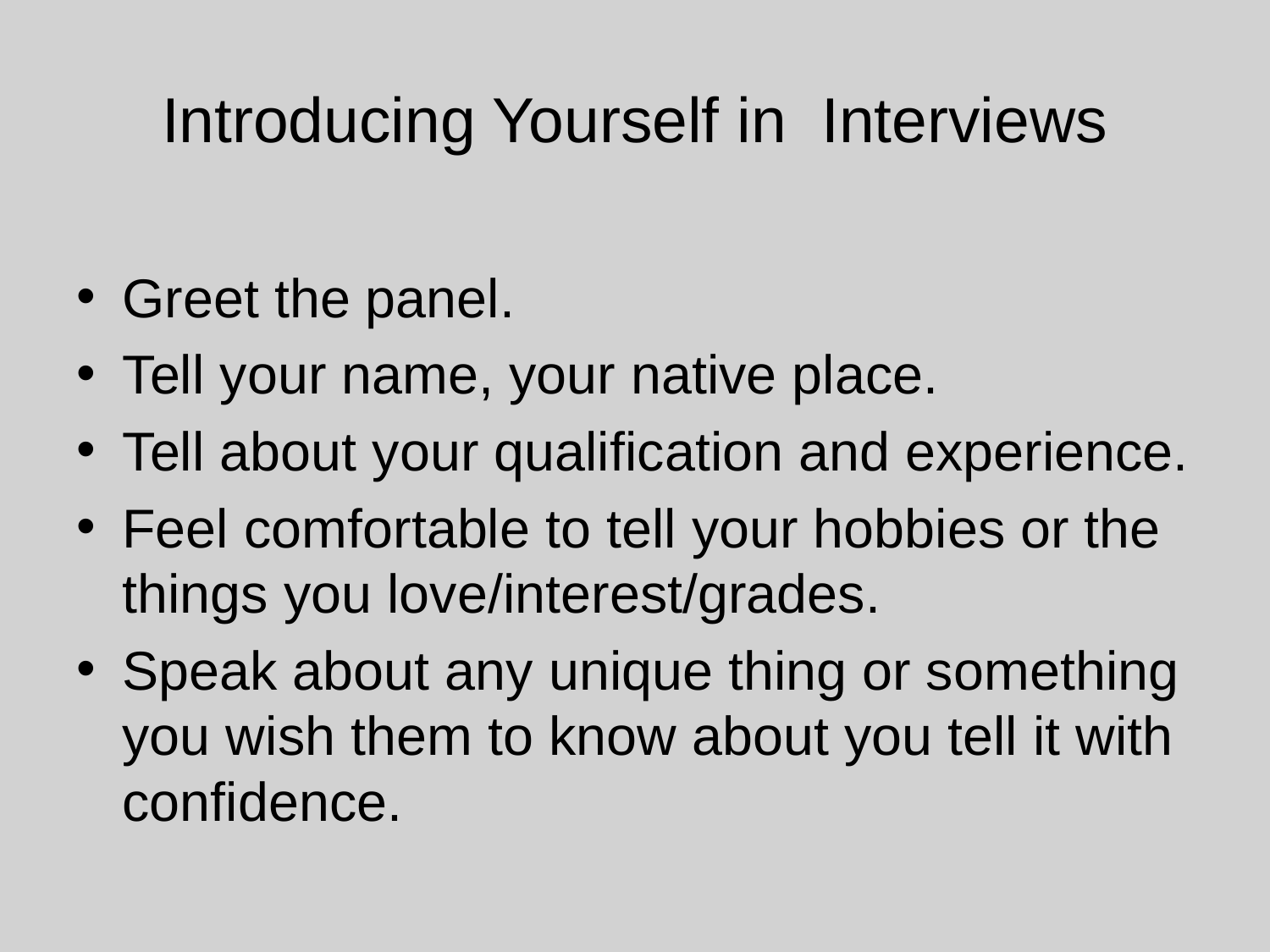

# Introducing Yourself in  Interviews

Greet the panel.
Tell your name, your native place.
Tell about your qualification and experience.
Feel comfortable to tell your hobbies or the things you love/interest/grades.
Speak about any unique thing or something you wish them to know about you tell it with confidence.